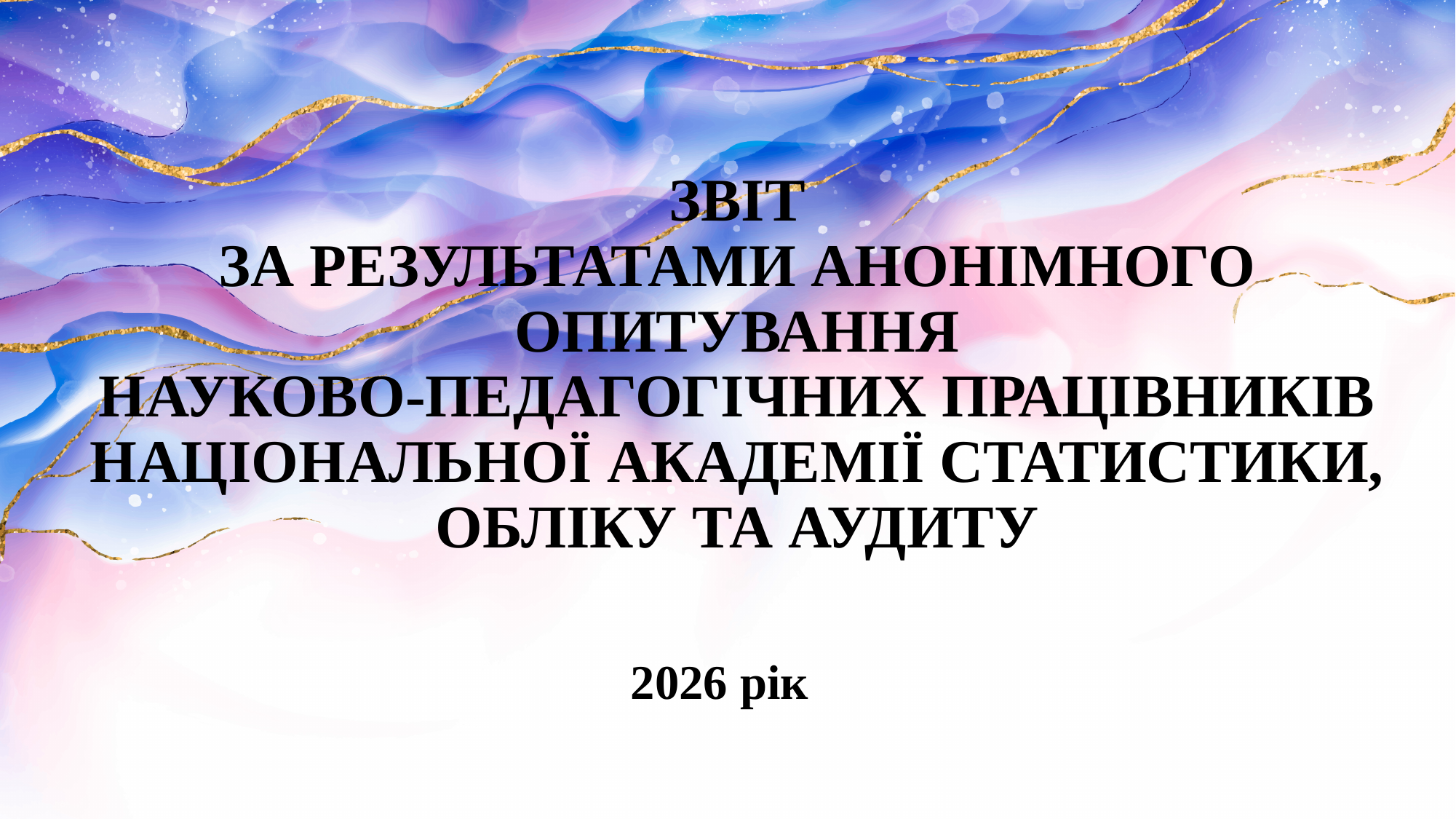

# ЗВІТ ЗА РЕЗУЛЬТАТАМИ АНОНІМНОГО ОПИТУВАННЯ НАУКОВО-ПЕДАГОГІЧНИХ ПРАЦІВНИКІВ НАЦІОНАЛЬНОЇ АКАДЕМІЇ СТАТИСТИКИ, ОБЛІКУ ТА АУДИТУ

2026 рік